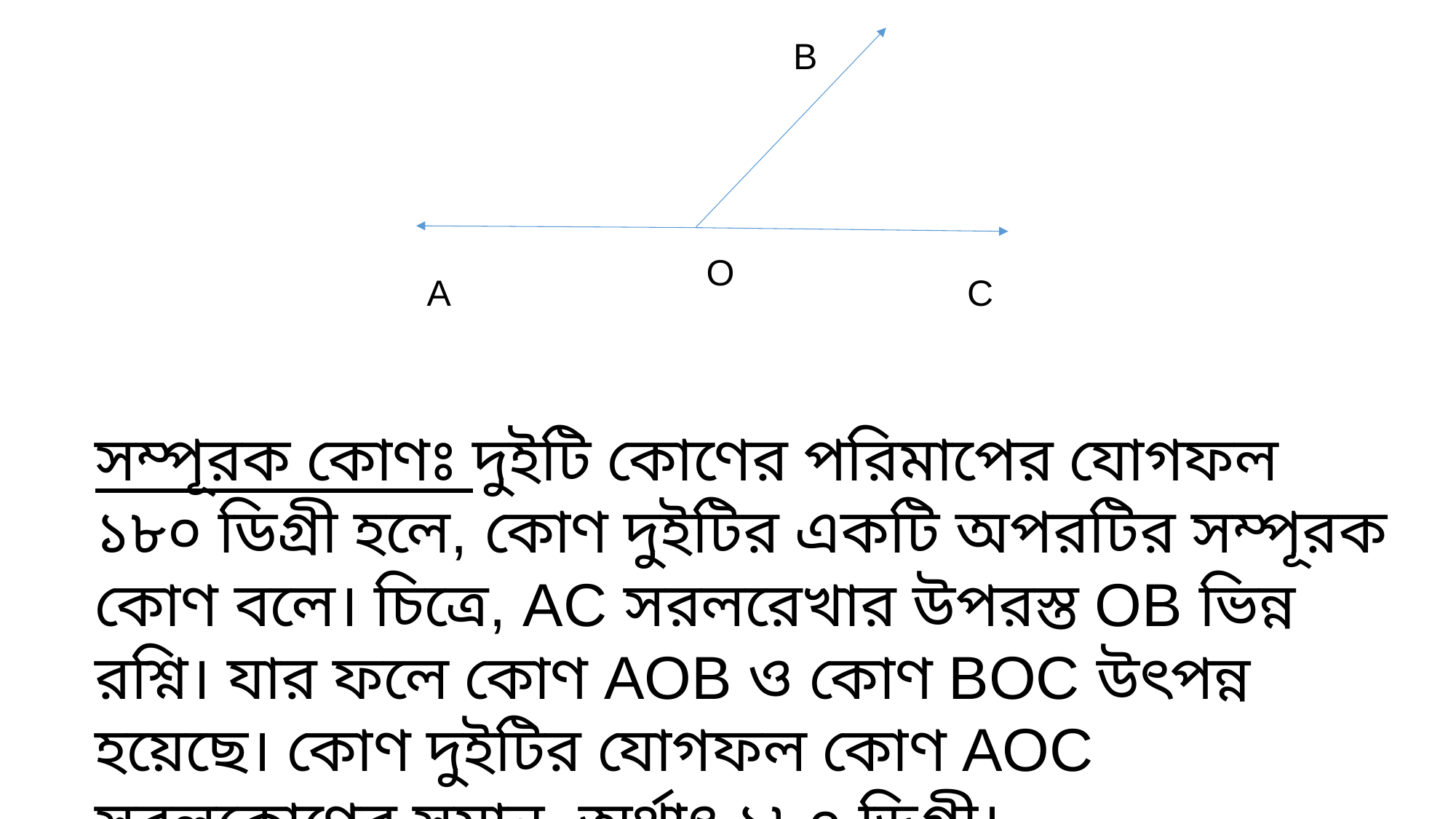

B
O
A
C
সম্পূরক কোণঃ দুইটি কোণের পরিমাপের যোগফল ১৮০ ডিগ্রী হলে, কোণ দুইটির একটি অপরটির সম্পূরক কোণ বলে। চিত্রে, AC সরলরেখার উপরস্ত OB ভিন্ন রশ্নি। যার ফলে কোণ AOB ও কোণ BOC উৎপন্ন হয়েছে। কোণ দুইটির যোগফল কোণ AOC সরলকোণের সমান, অর্থাৎ ১৮০ ডিগ্রী।